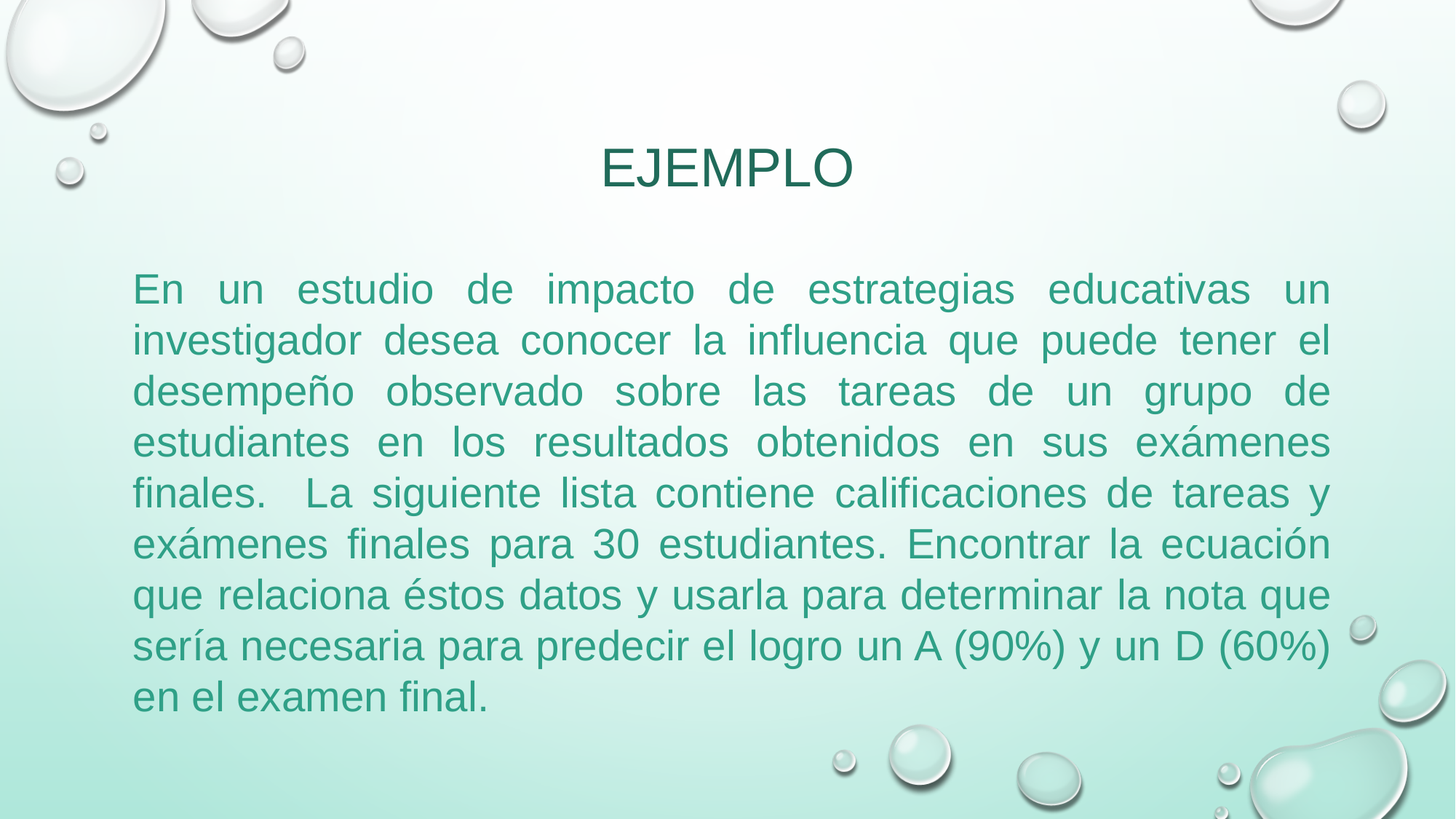

# ejemplo
En un estudio de impacto de estrategias educativas un investigador desea conocer la influencia que puede tener el desempeño observado sobre las tareas de un grupo de estudiantes en los resultados obtenidos en sus exámenes finales.  La siguiente lista contiene calificaciones de tareas y exámenes finales para 30 estudiantes. Encontrar la ecuación que relaciona éstos datos y usarla para determinar la nota que sería necesaria para predecir el logro un A (90%) y un D (60%) en el examen final.